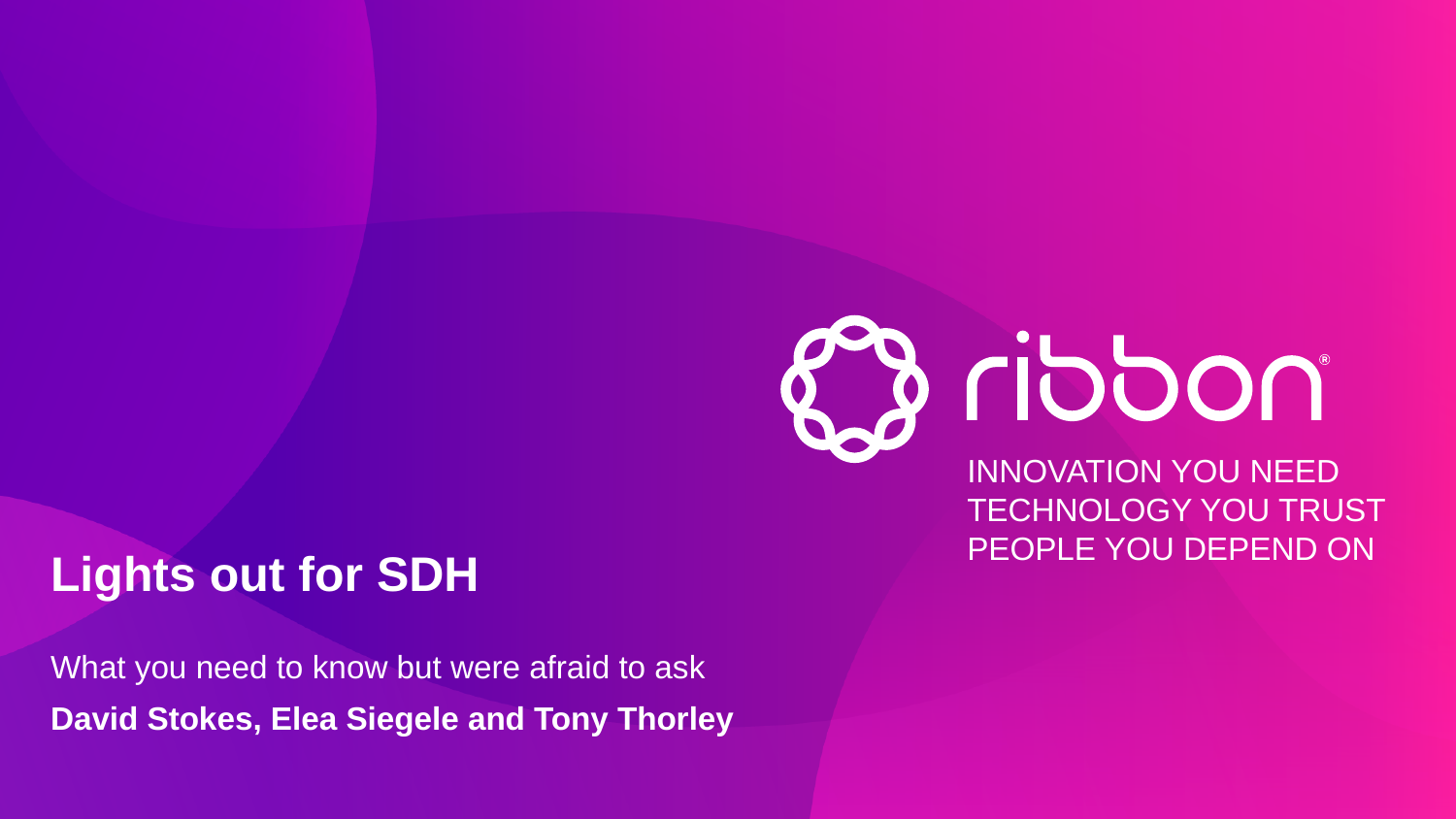

INNOVATION YOU NEED
TECHNOLOGY YOU TRUST
PEOPLE YOU DEPEND ON
# Lights out for SDH
What you need to know but were afraid to ask
David Stokes, Elea Siegele and Tony Thorley